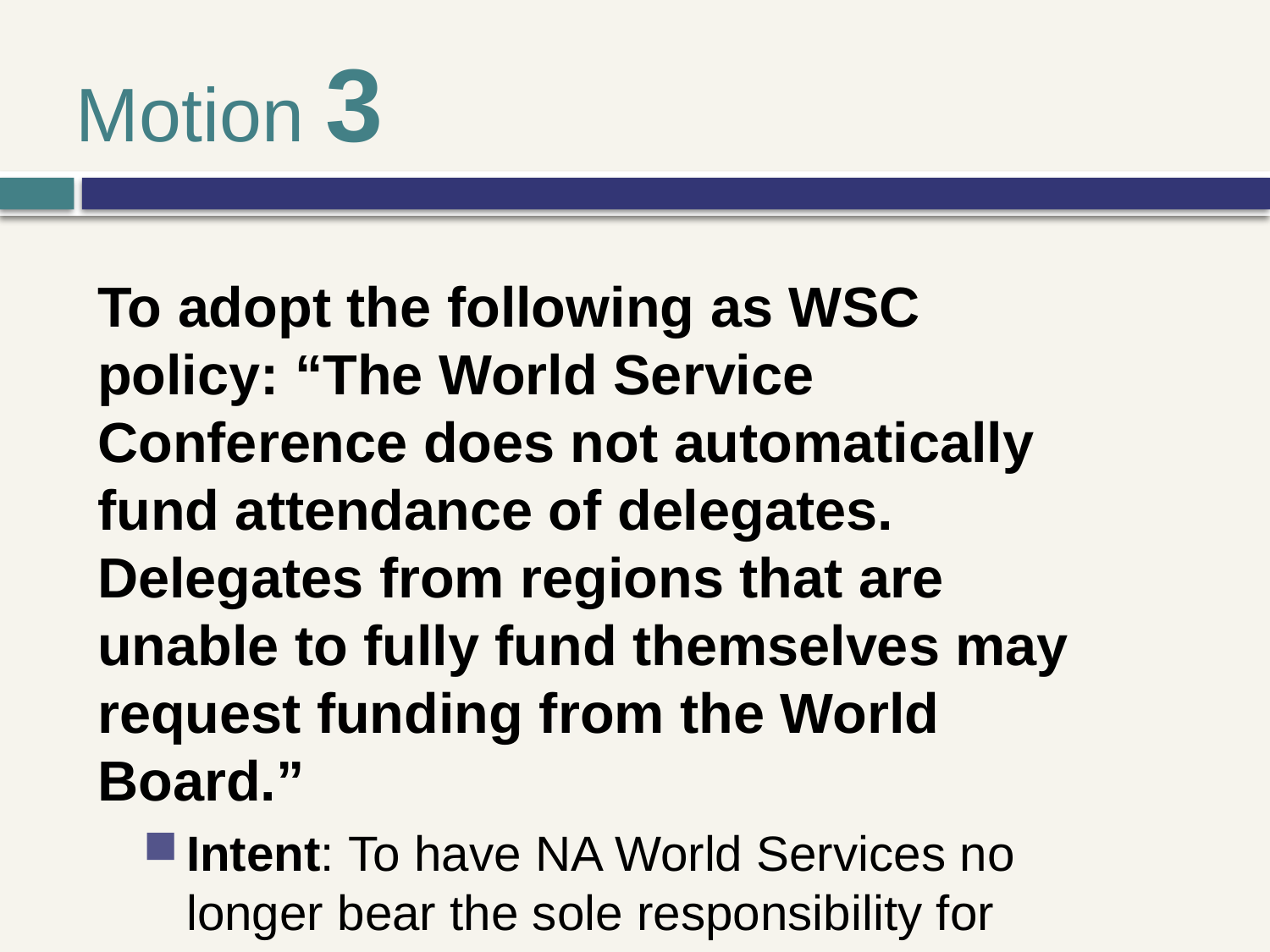

# Motion 3
To adopt the following as WSC policy: “The World Service Conference does not automatically fund attendance of delegates. Delegates from regions that are unable to fully fund themselves may request funding from the World Board.”
Intent: To have NA World Services no longer bear the sole responsibility for funding delegate attendance at the WSC.